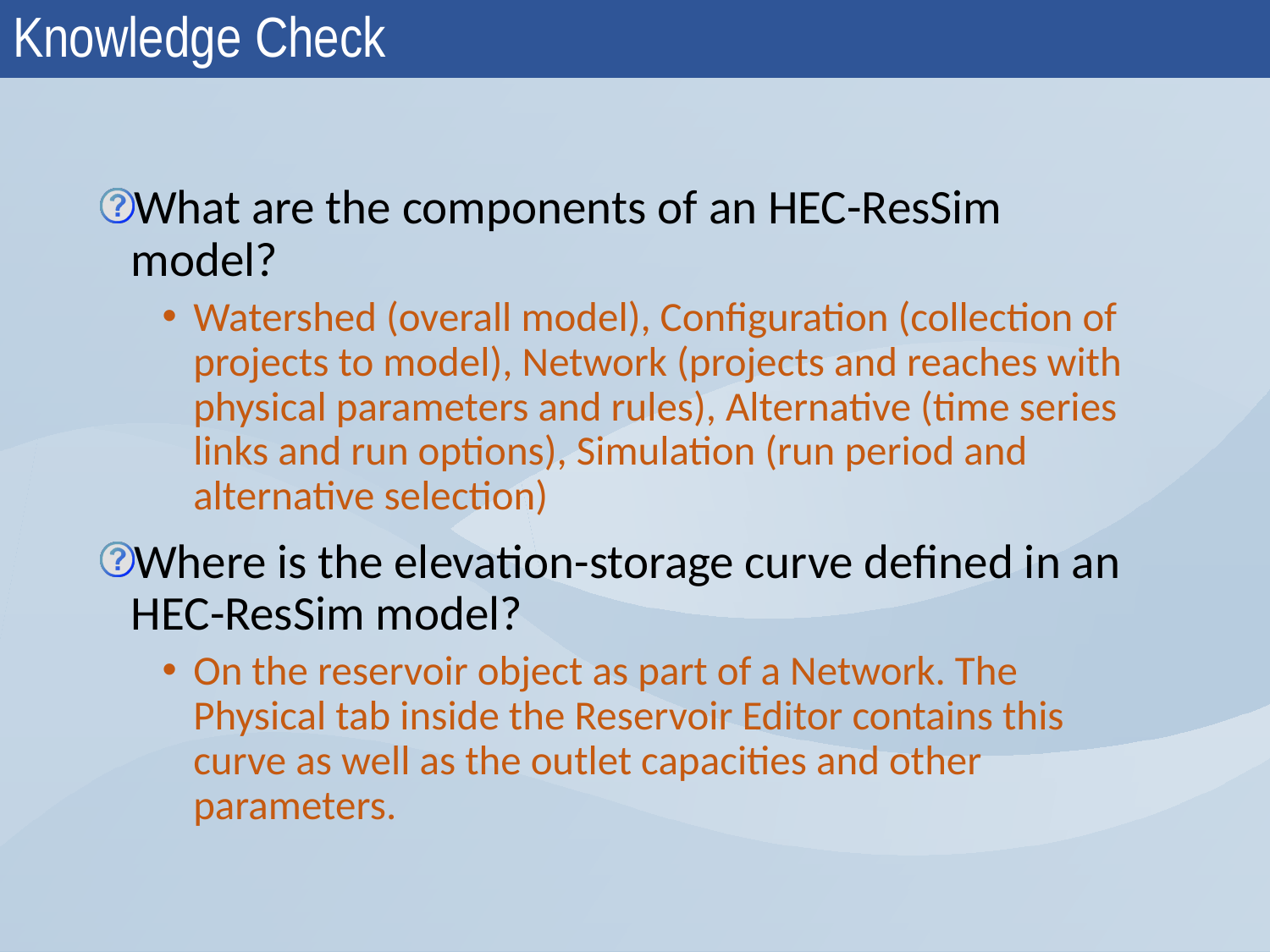

# Knowledge Check
What are the components of an HEC-ResSim model?
Watershed (overall model), Configuration (collection of projects to model), Network (projects and reaches with physical parameters and rules), Alternative (time series links and run options), Simulation (run period and alternative selection)
Where is the elevation-storage curve defined in an HEC-ResSim model?
On the reservoir object as part of a Network. The Physical tab inside the Reservoir Editor contains this curve as well as the outlet capacities and other parameters.